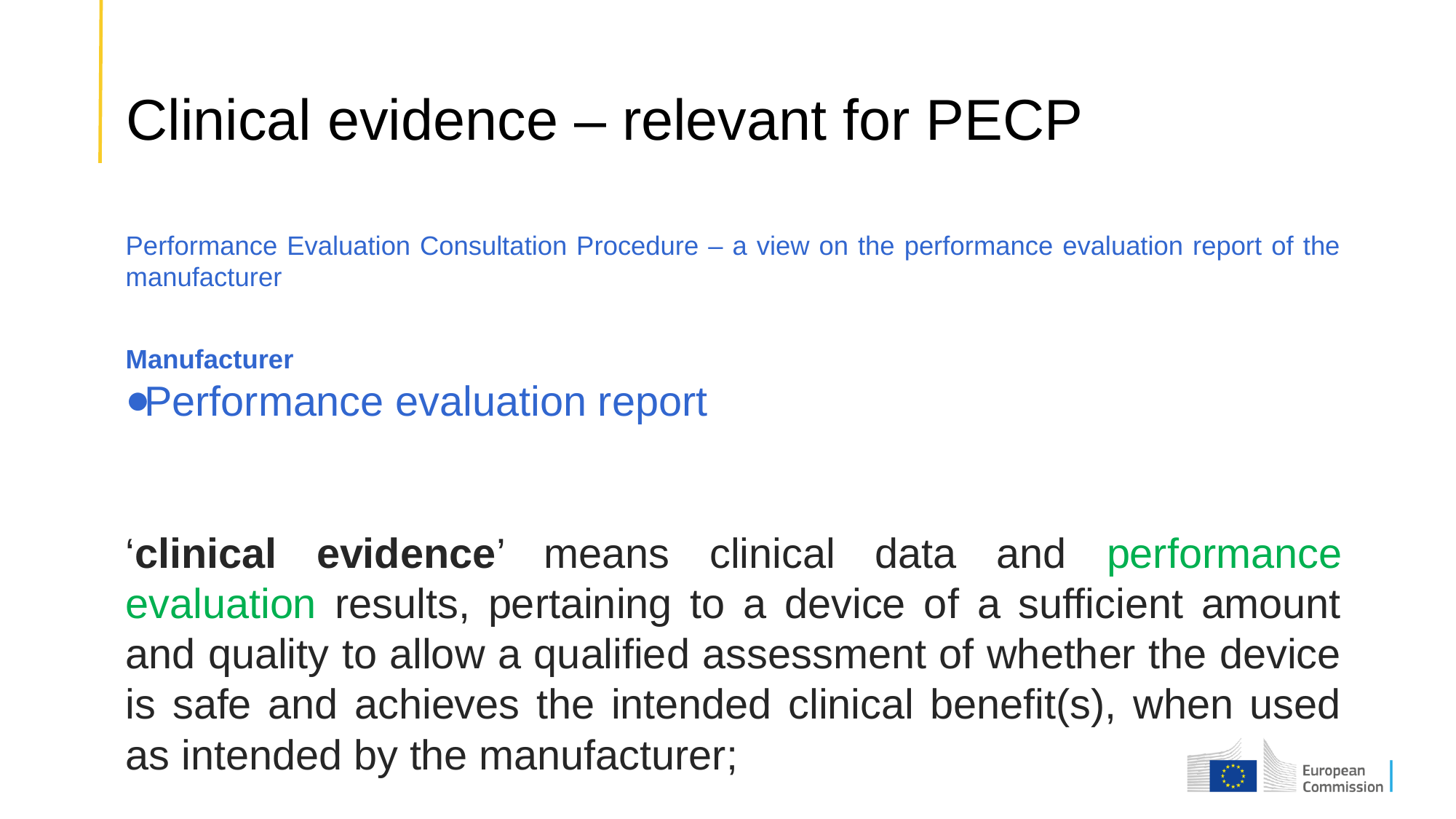

Performance Evaluation Consultation Procedure – a view on the performance evaluation report of the manufacturer

Manufacturer
Performance evaluation report

‘clinical evidence’ means clinical data and performance evaluation results, pertaining to a device of a sufficient amount and quality to allow a qualified assessment of whether the device is safe and achieves the intended clinical benefit(s), when used as intended by the manufacturer;
# Clinical evidence – relevant for PECP